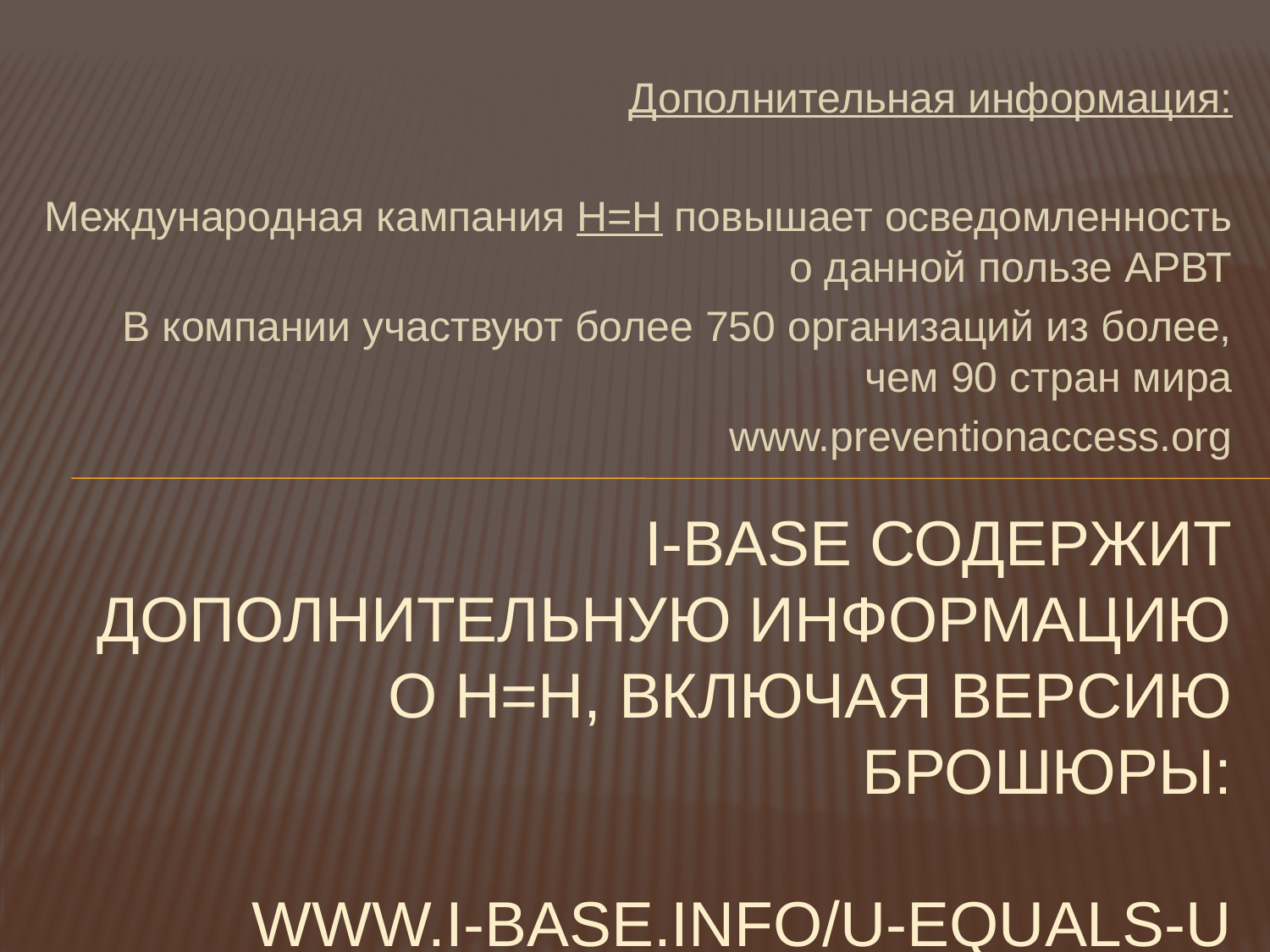

Дополнительная информация:

Международная кампания Н=Н повышает осведомленность о данной пользе АРВТ
В компании участвуют более 750 организаций из более, чем 90 стран мира
www.preventionaccess.org
# i-Base содержит дополнительную информацию о Н=Н, включая версию брошюры:   www.i-base.info/u-equals-u